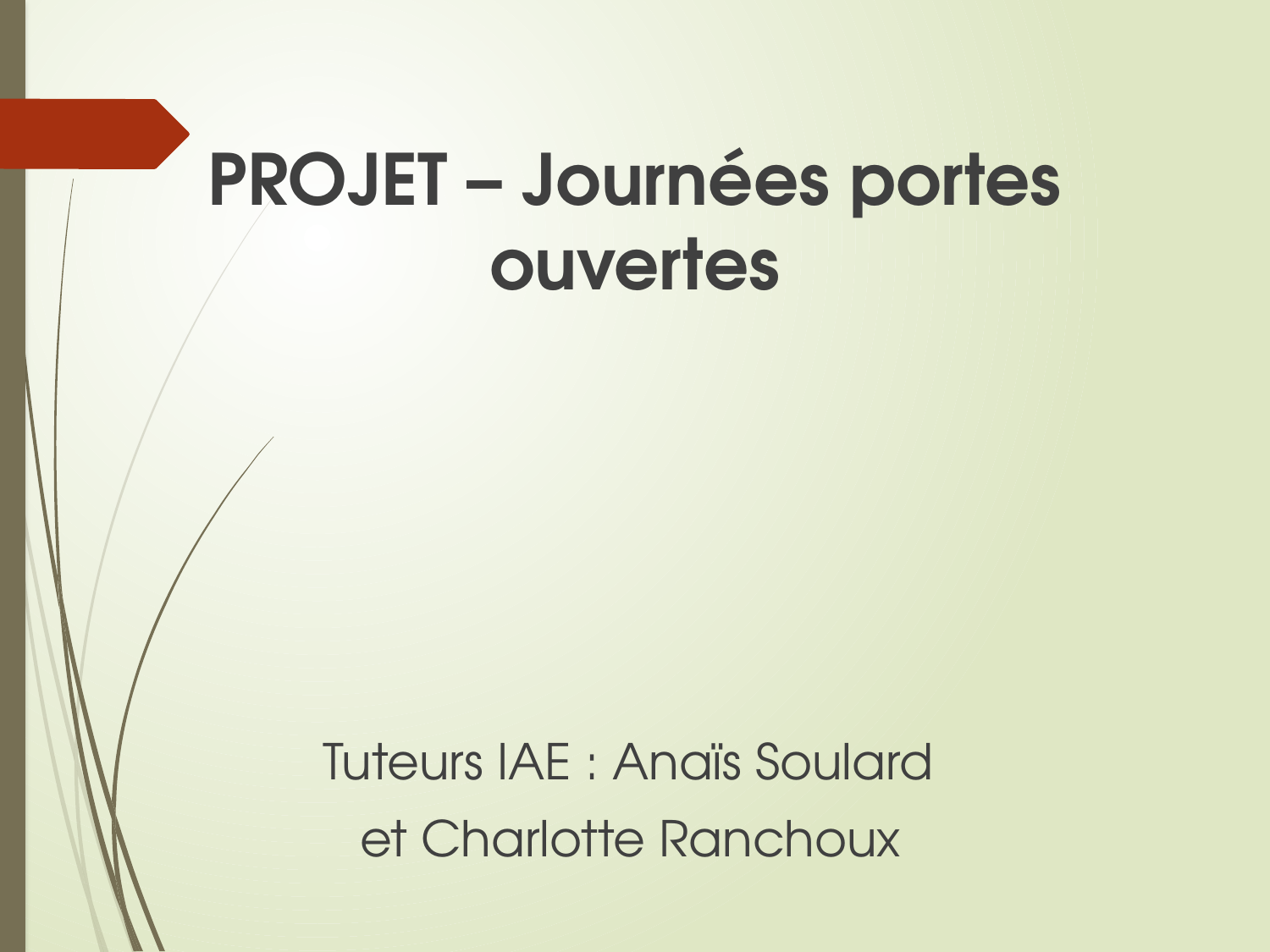

PROJET – Journées portes ouvertes

Tuteurs IAE : Anaïs Soulard
et Charlotte Ranchoux